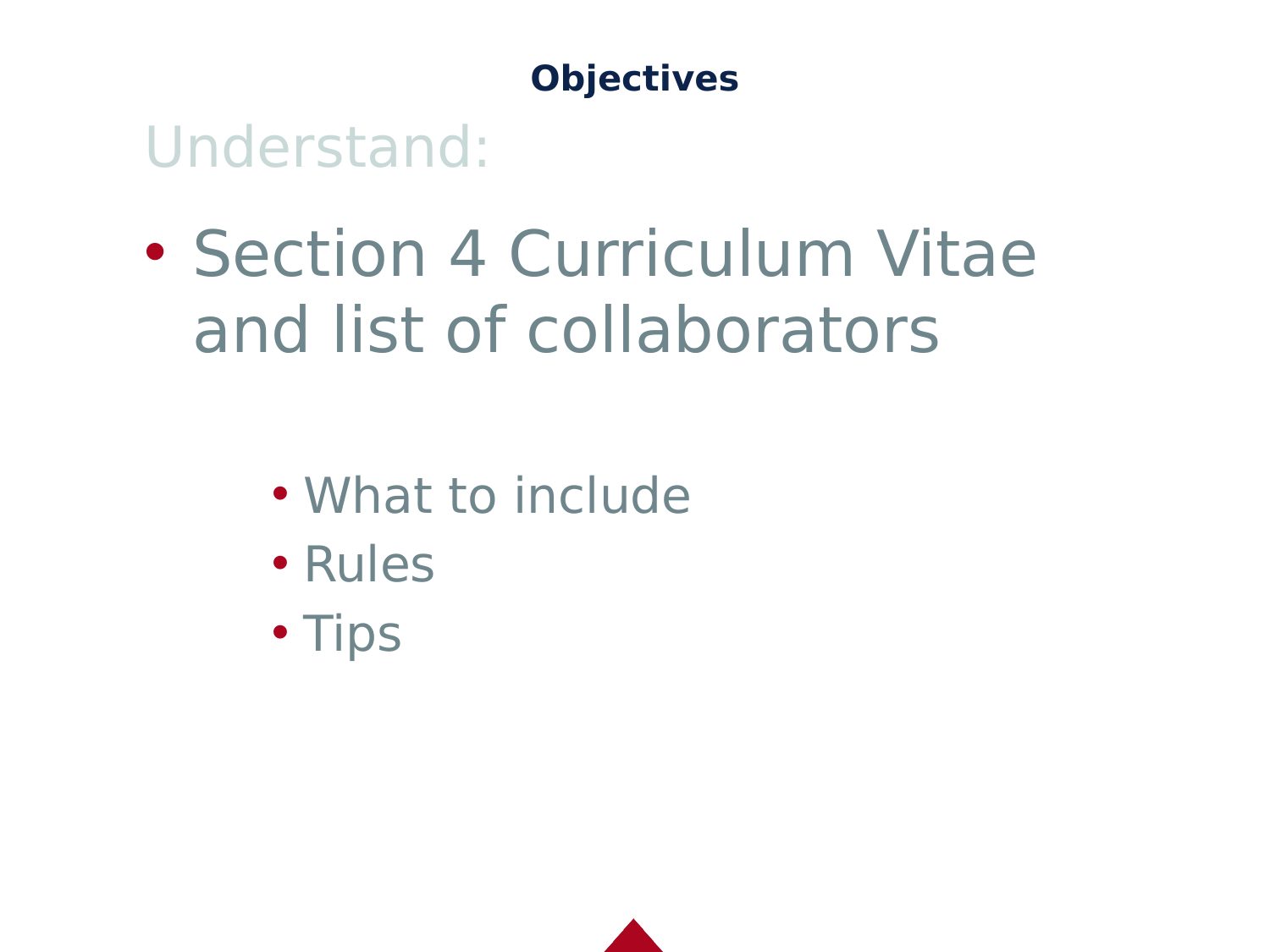

# Objectives
Understand:
Section 4 Curriculum Vitae and list of collaborators

What to include
Rules
Tips